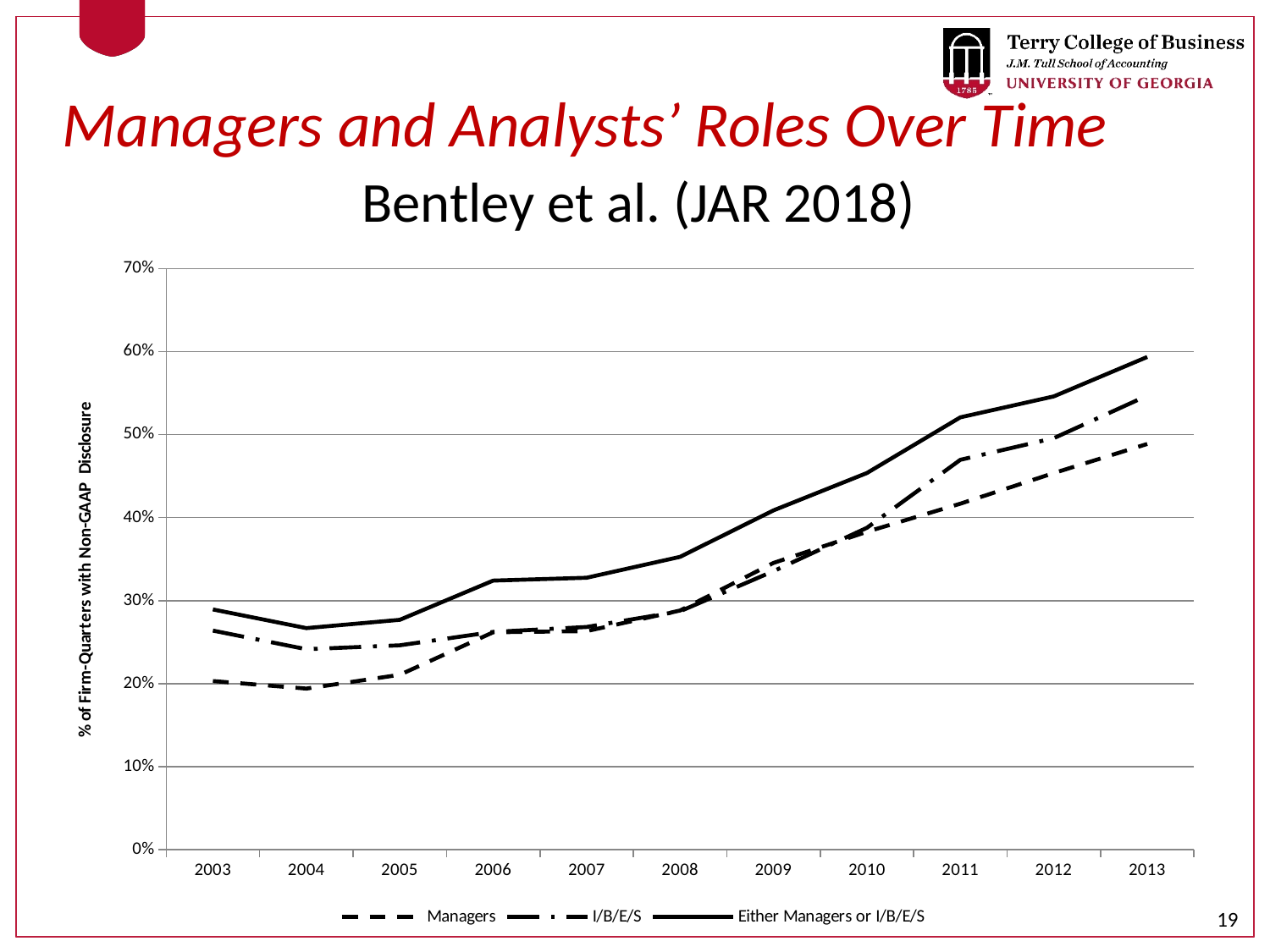

# Managers and Analysts’ Roles Over Time
Bentley et al. (JAR 2018)

### Chart: Panel A: Non-GAAP Reporting Over Time

| Category | Managers | I/B/E/S | Either Managers or I/B/E/S |
|---|---|---|---|
| 2003 | 0.2032 | 0.2639 | 0.2893873085339168 |
| 2004 | 0.1941 | 0.2415 | 0.26692425340094983 |
| 2005 | 0.2107 | 0.2462 | 0.2768806616778259 |
| 2006 | 0.2619 | 0.2623 | 0.3241055528573741 |
| 2007 | 0.2633 | 0.2683 | 0.3275779376498801 |
| 2008 | 0.28809999999999997 | 0.2872 | 0.35274161735700194 |
| 2009 | 0.3454 | 0.33549999999999996 | 0.40875727663882566 |
| 2010 | 0.38299999999999995 | 0.38780000000000003 | 0.4537152744400653 |
| 2011 | 0.4168 | 0.4696 | 0.5207798871216008 |
| 2012 | 0.4537 | 0.49570000000000003 | 0.5459909387841113 |
| 2013 | 0.48869999999999997 | 0.5468999999999999 | 0.5934646804420951 |
19